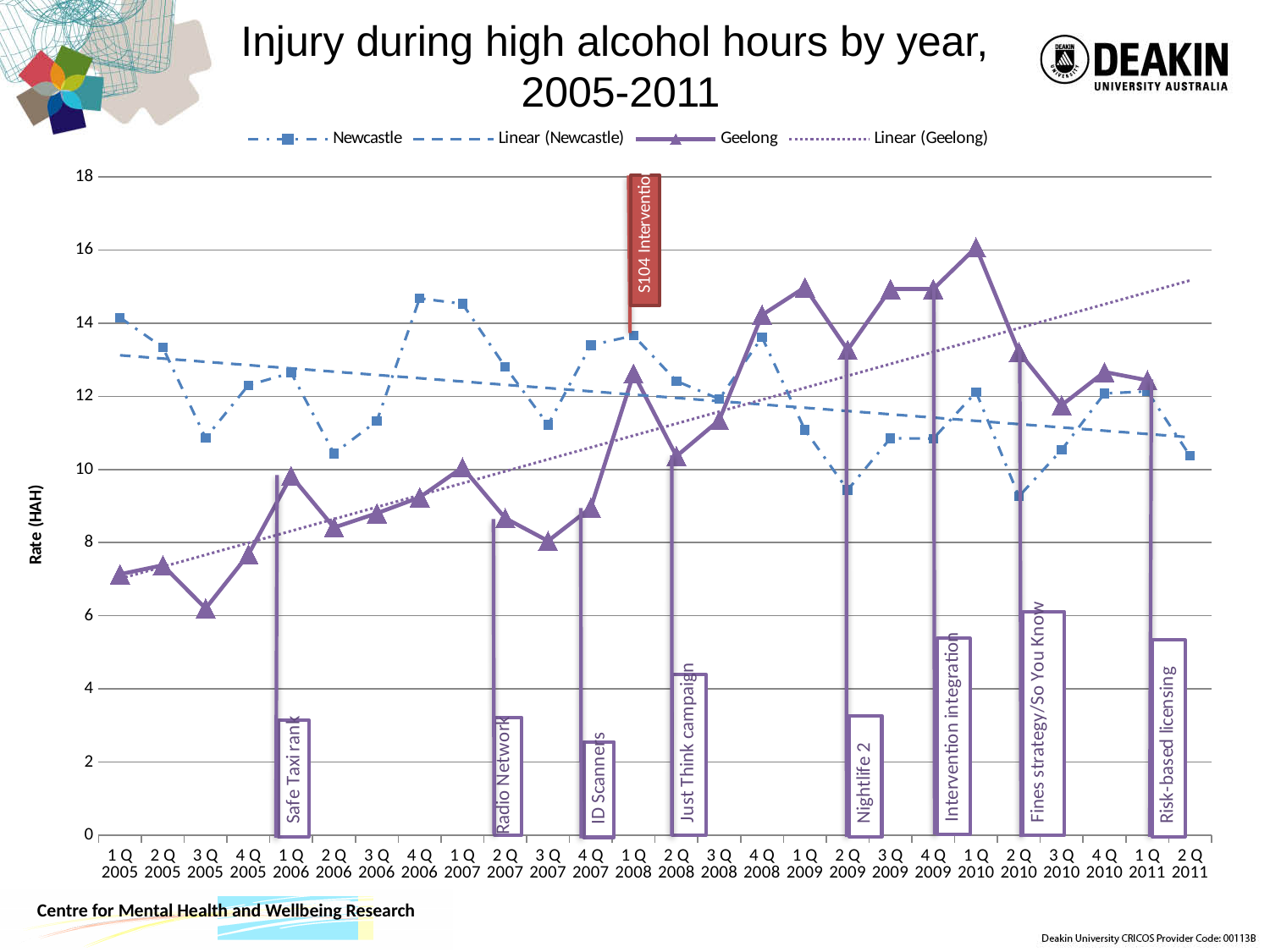

# Injury during high alcohol hours by year, 2005-2011

[unsupported chart]